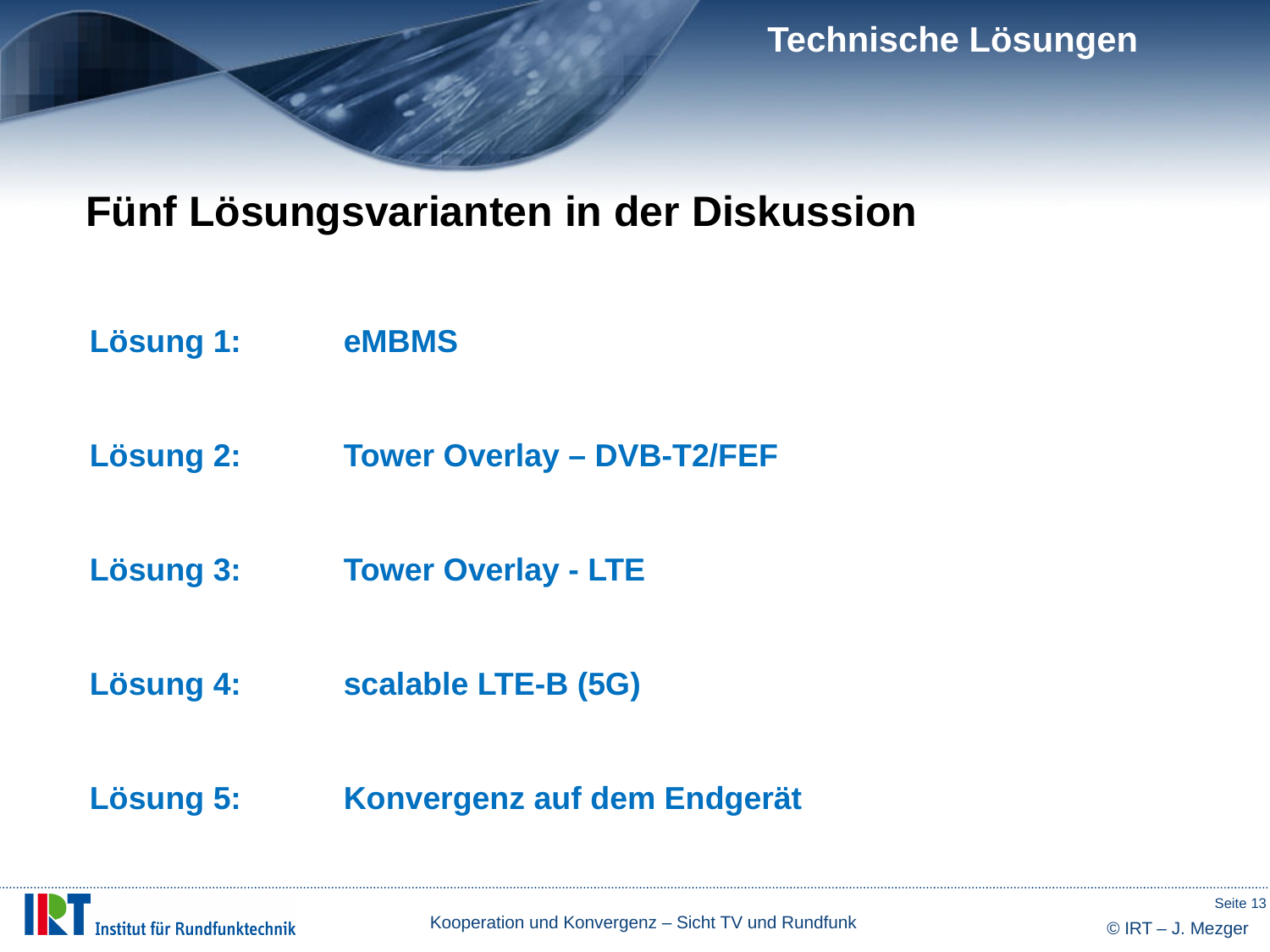

Technische Lösungen
Fünf Lösungsvarianten in der Diskussion

Lösung 1: 	eMBMS

Lösung 2: 	Tower Overlay – DVB-T2/FEF

Lösung 3:	Tower Overlay - LTE

Lösung 4:	scalable LTE-B (5G)

Lösung 5: 	Konvergenz auf dem Endgerät